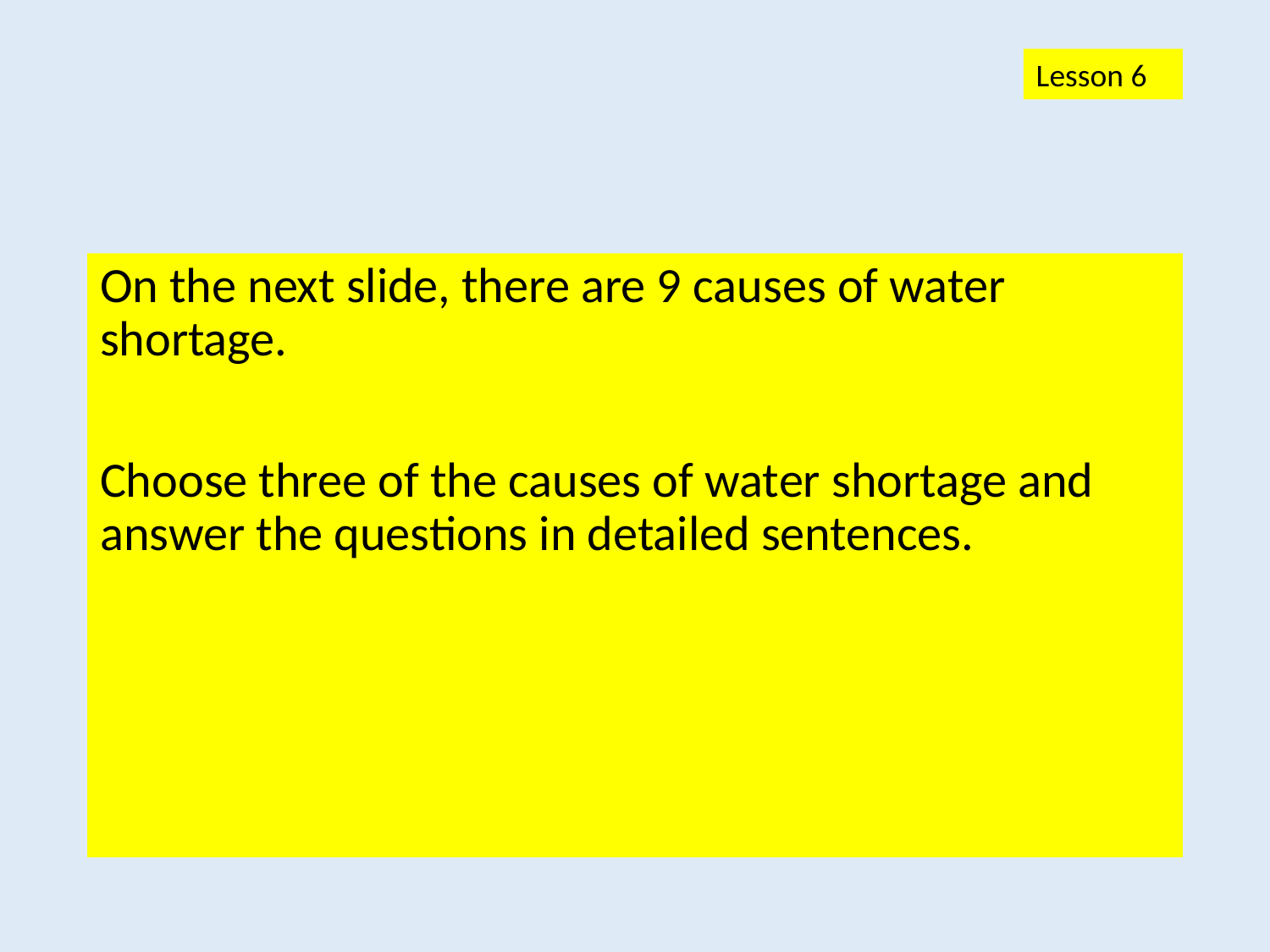

Lesson 6
#
On the next slide, there are 9 causes of water shortage.

Choose three of the causes of water shortage and answer the questions in detailed sentences.